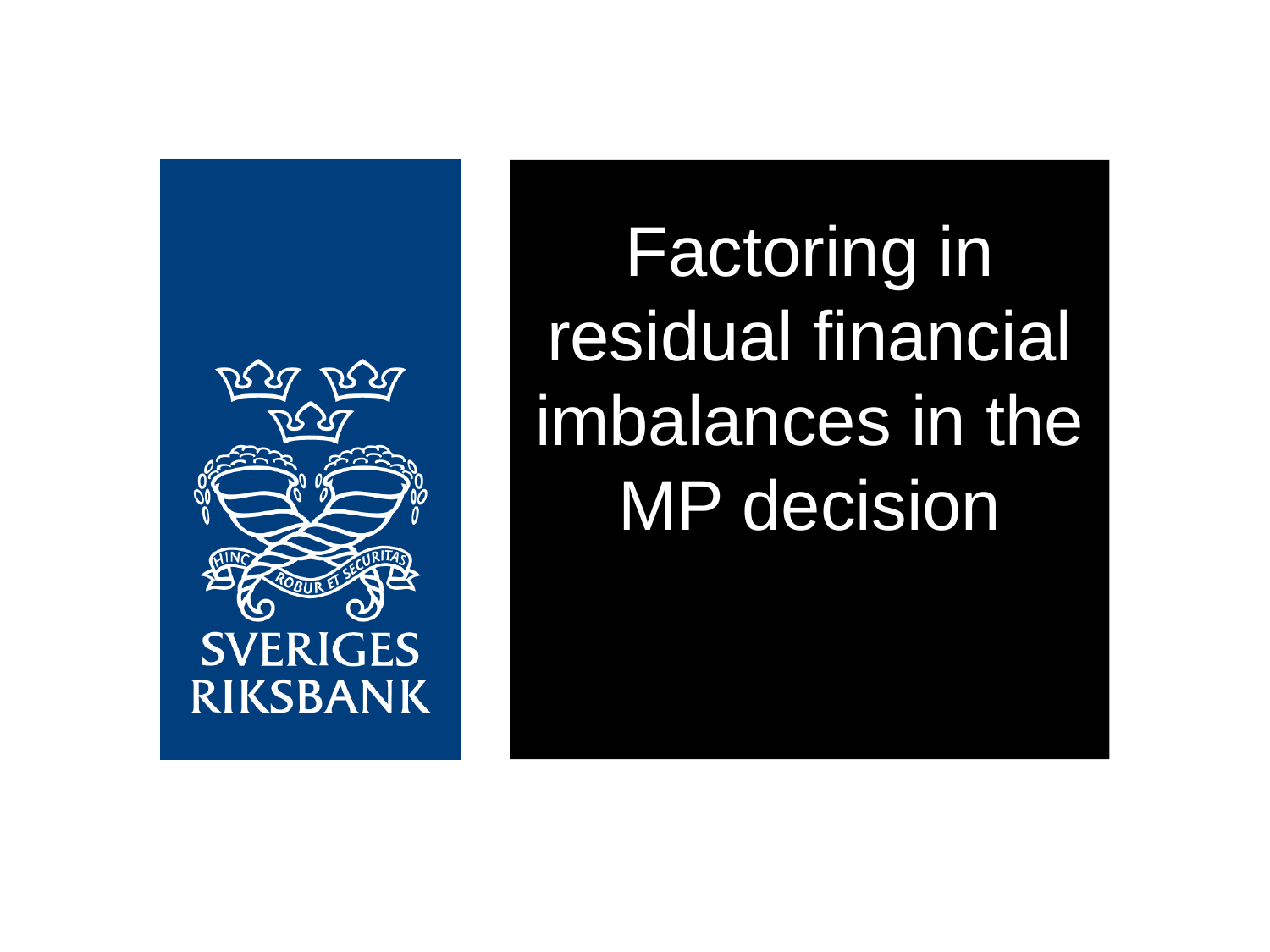

# Factoring in residual financial imbalances in the MP decision